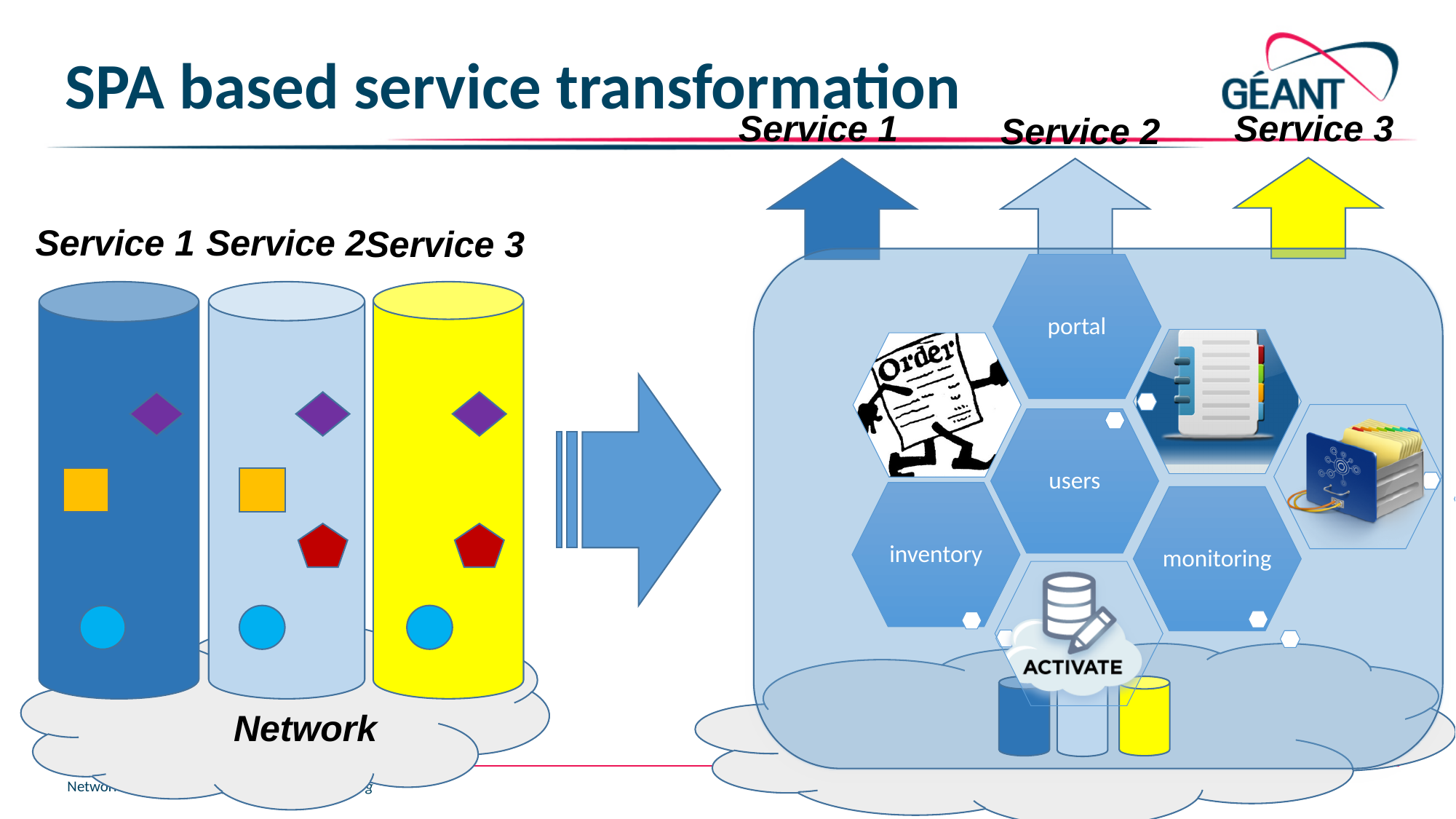

# SPA based service transformation
Service 1
Service 3
Service 2

Service 1
Service 2
Service 3

inventory
monitoring
users
portal

Network